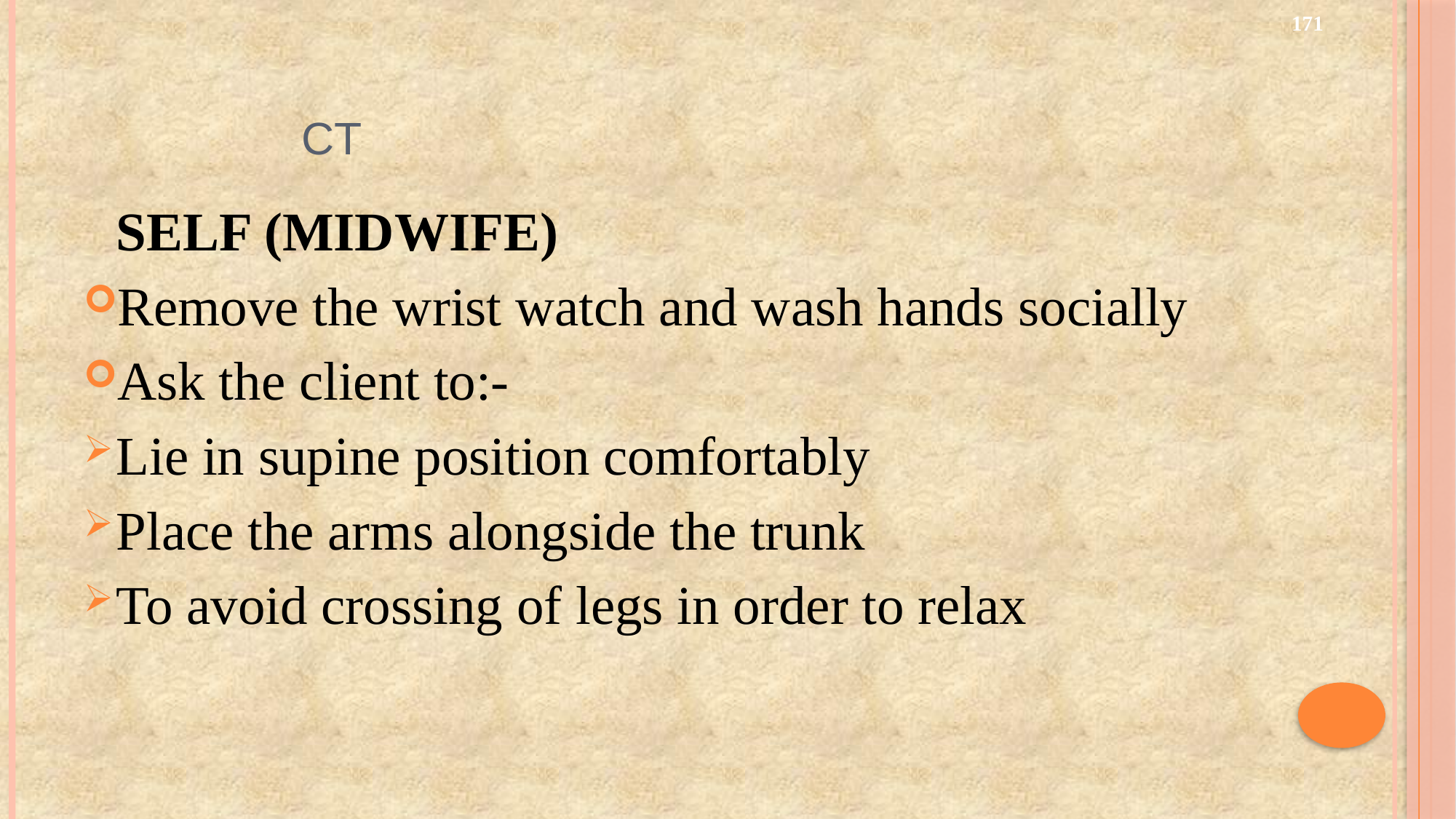

171
# ct
	SELF (MIDWIFE)
Remove the wrist watch and wash hands socially
Ask the client to:-
Lie in supine position comfortably
Place the arms alongside the trunk
To avoid crossing of legs in order to relax